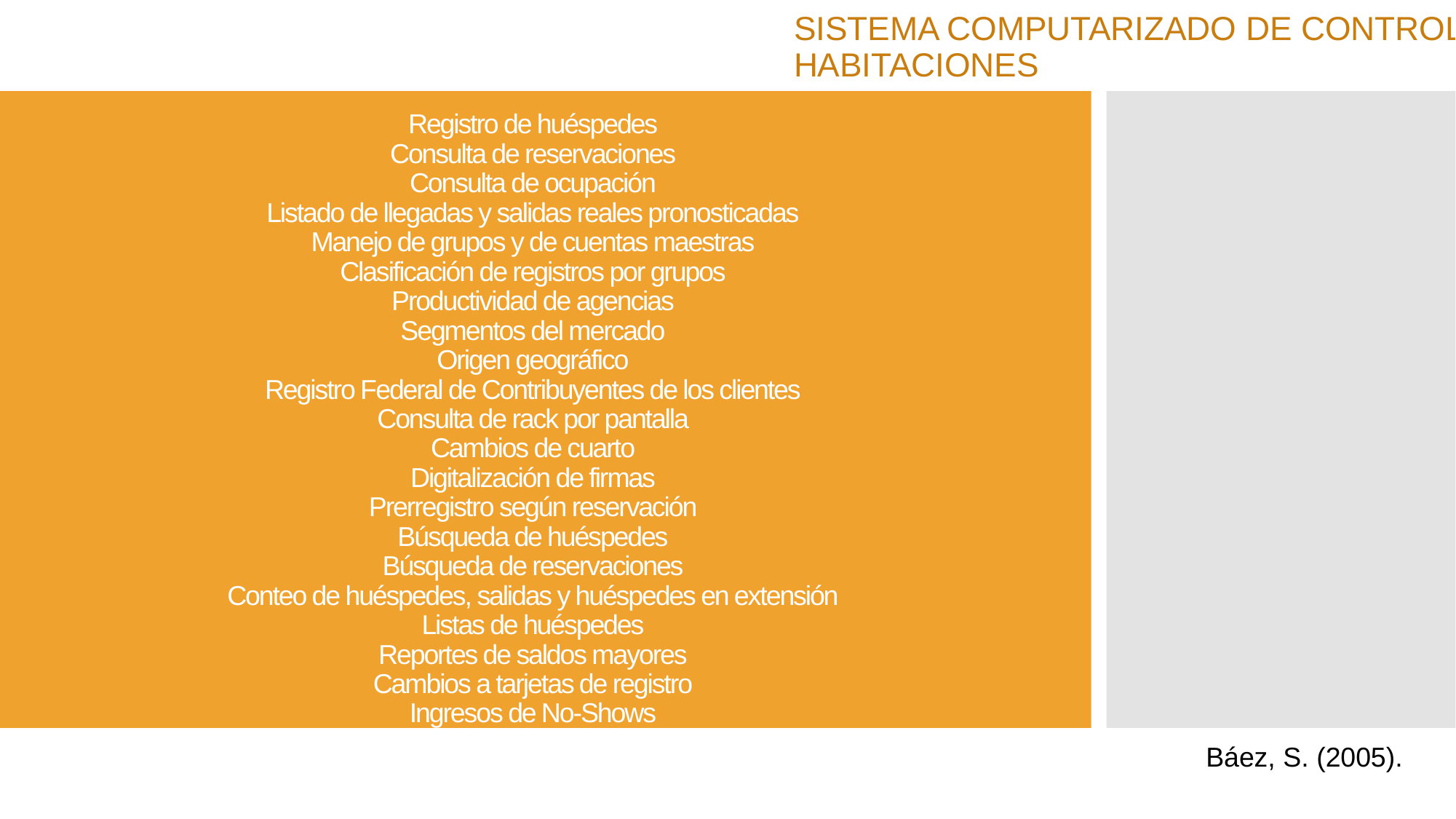

SISTEMA COMPUTARIZADO DE CONTROL DE HABITACIONES
# Registro de huéspedes Consulta de reservaciones Consulta de ocupación Listado de llegadas y salidas reales pronosticadas Manejo de grupos y de cuentas maestras Clasificación de registros por grupos Productividad de agencias Segmentos del mercado Origen geográfico Registro Federal de Contribuyentes de los clientes Consulta de rack por pantalla Cambios de cuarto Digitalización de firmas Prerregistro según reservación Búsqueda de huéspedes Búsqueda de reservaciones Conteo de huéspedes, salidas y huéspedes en extensión Listas de huéspedes Reportes de saldos mayores Cambios a tarjetas de registro Ingresos de No-Shows
Báez, S. (2005).